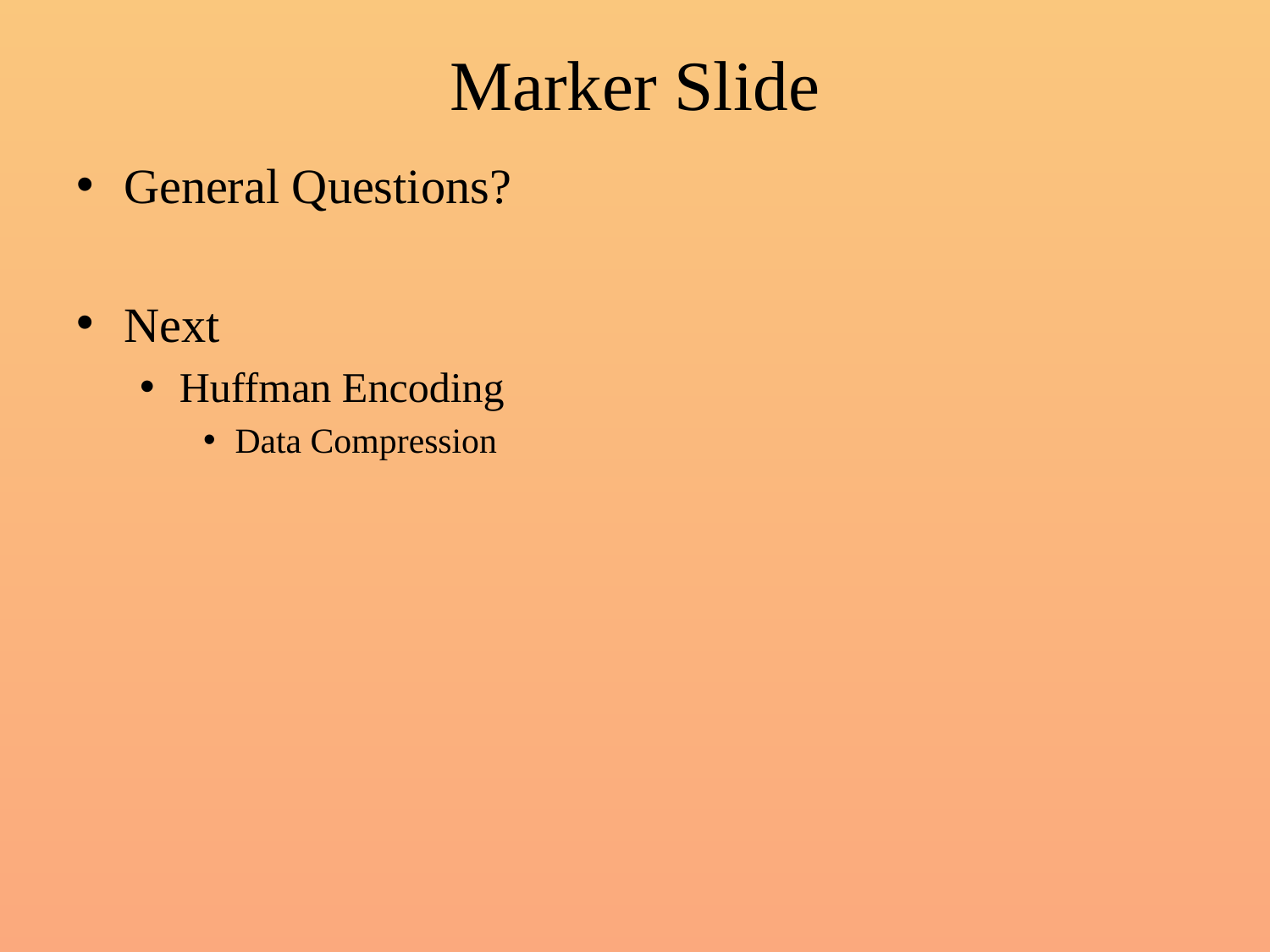

# Marker Slide
General Questions?

Next
Huffman Encoding
Data Compression